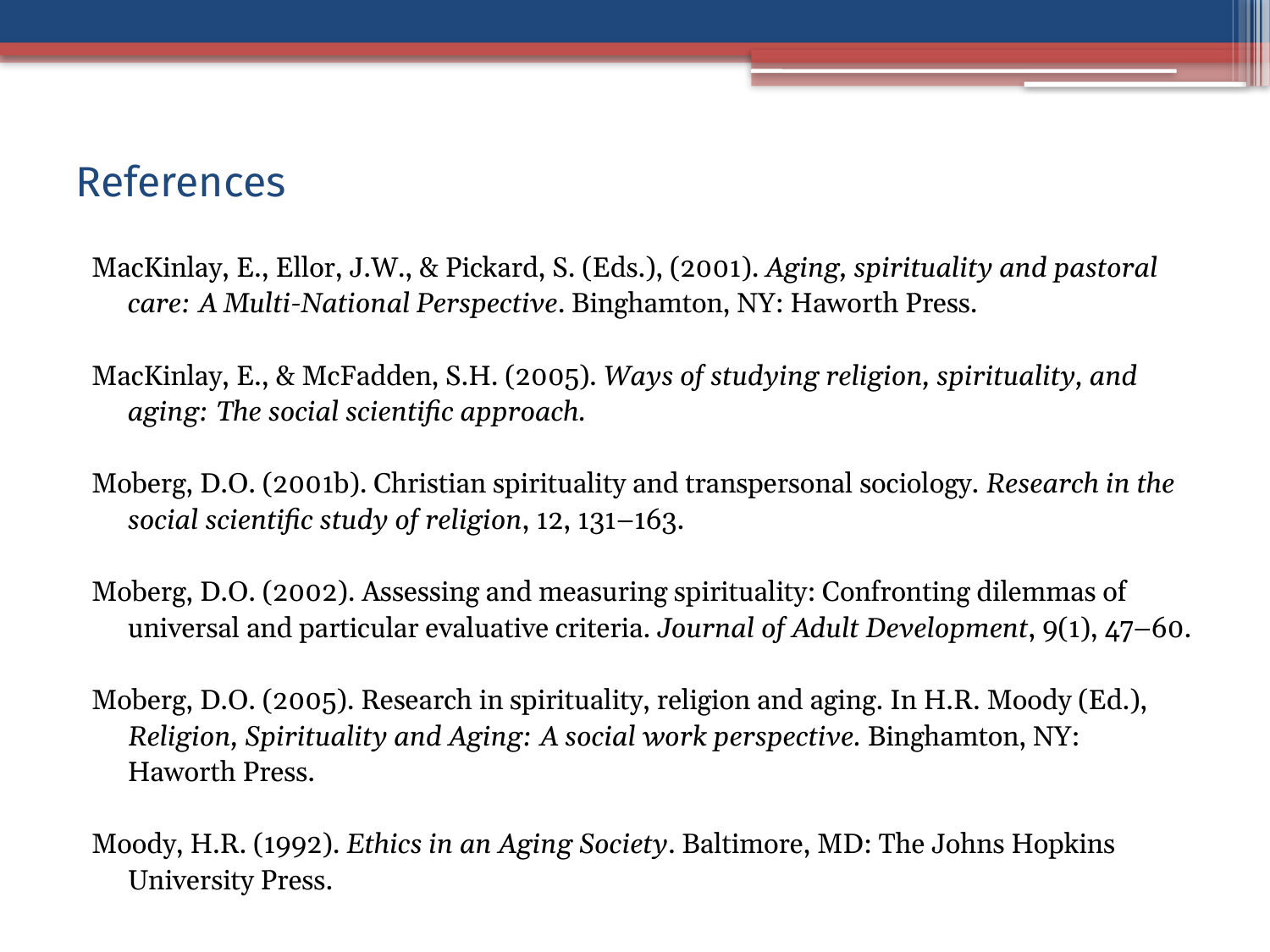

# References
MacKinlay, E., Ellor, J.W., & Pickard, S. (Eds.), (2001). Aging, spirituality and pastoral
	care: A Multi-National Perspective. Binghamton, NY: Haworth Press.

MacKinlay, E., & McFadden, S.H. (2005). Ways of studying religion, spirituality, and
	aging: The social scientific approach.

Moberg, D.O. (2001b). Christian spirituality and transpersonal sociology. Research in the
	social scientific study of religion, 12, 131–163.

Moberg, D.O. (2002). Assessing and measuring spirituality: Confronting dilemmas of
	universal and particular evaluative criteria. Journal of Adult Development, 9(1), 47–60.

Moberg, D.O. (2005). Research in spirituality, religion and aging. In H.R. Moody (Ed.),
	Religion, Spirituality and Aging: A social work perspective. Binghamton, NY:
	Haworth Press.

Moody, H.R. (1992). Ethics in an Aging Society. Baltimore, MD: The Johns Hopkins
	University Press.